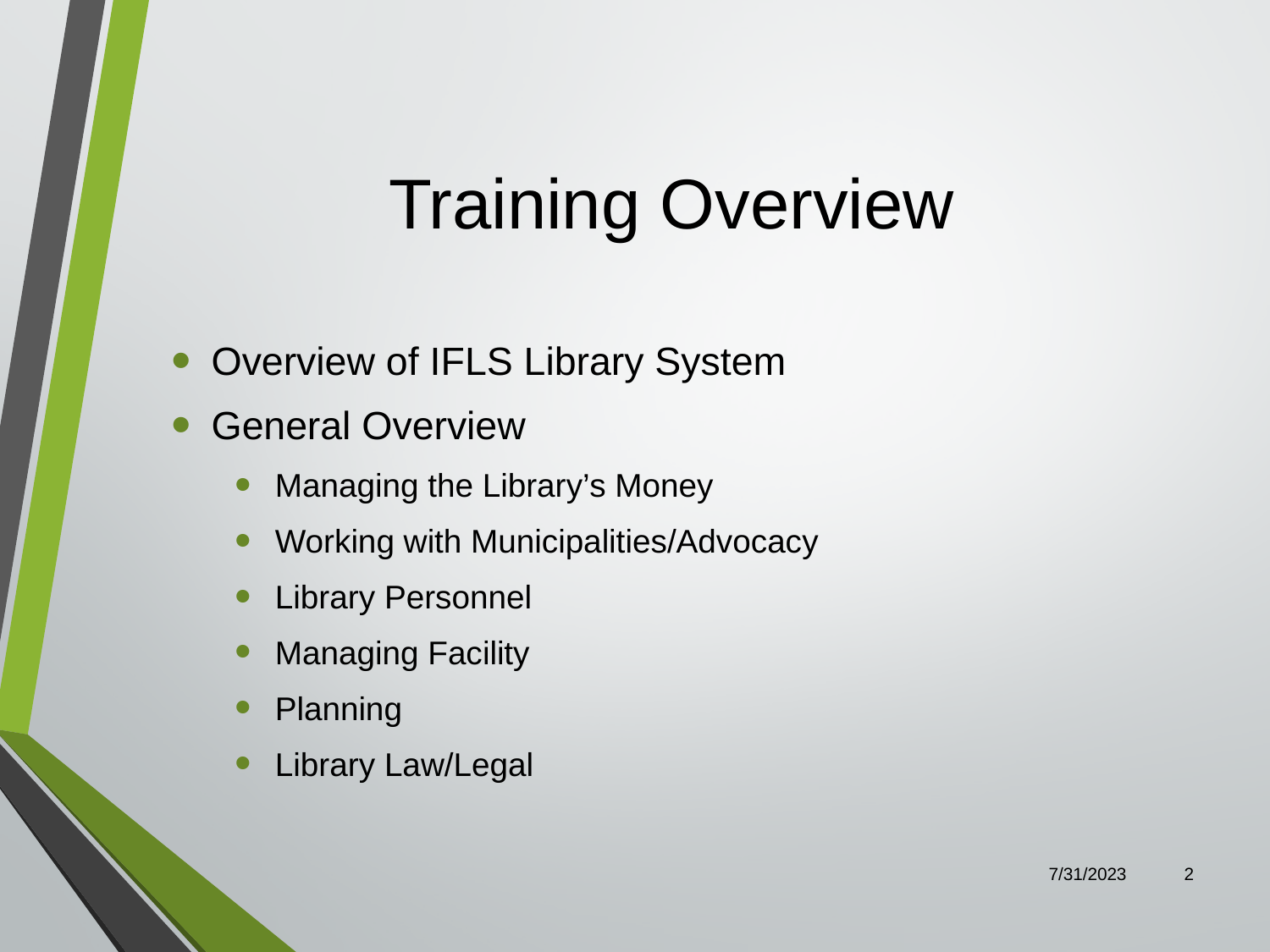

# Training Overview
Overview of IFLS Library System
General Overview
Managing the Library’s Money
Working with Municipalities/Advocacy
Library Personnel
Managing Facility
Planning
Library Law/Legal
7/31/2023
2